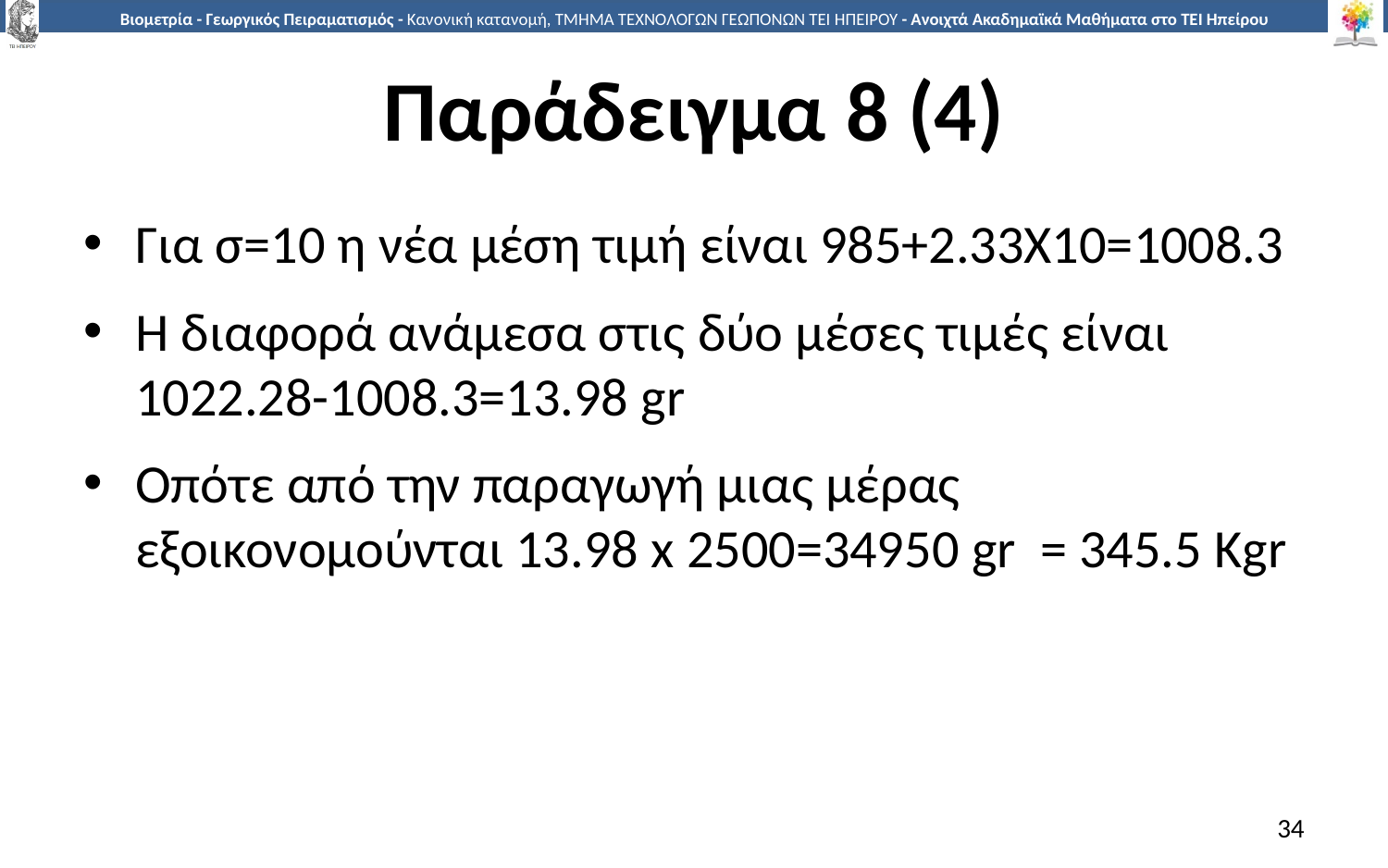

# Παράδειγμα 8 (4)
Για σ=10 η νέα μέση τιμή είναι 985+2.33Χ10=1008.3
Η διαφορά ανάμεσα στις δύο μέσες τιμές είναι 1022.28-1008.3=13.98 gr
Οπότε από την παραγωγή μιας μέρας εξοικονομούνται 13.98 x 2500=34950 gr  = 345.5 Kgr

34